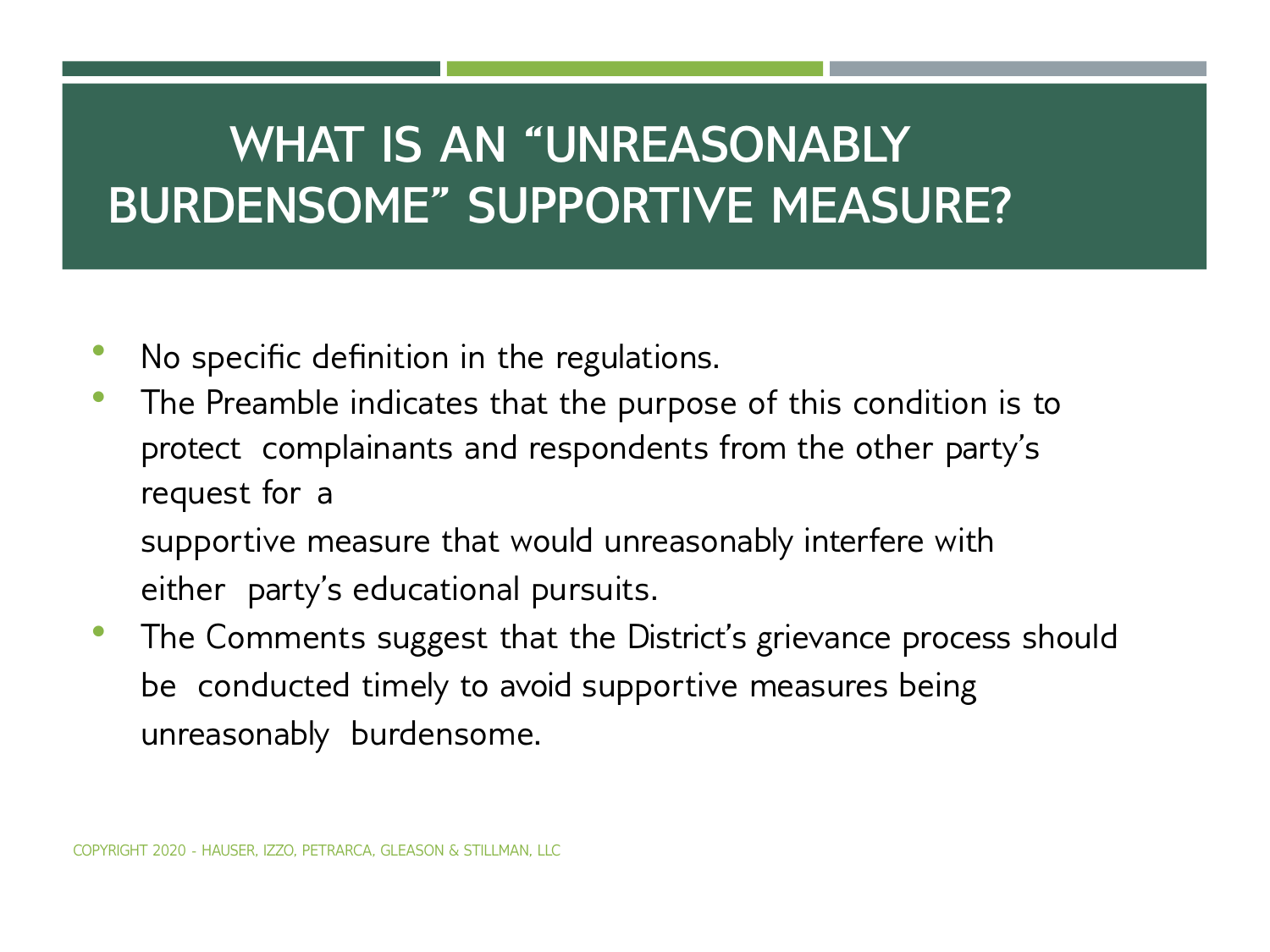

# WHAT IS AN “UNREASONABLY  BURDENSOME” SUPPORTIVE MEASURE?
No specific definition in the regulations.
The Preamble indicates that the purpose of this condition is to protect  complainants and respondents from the other party’s request for a
supportive measure that would unreasonably interfere with either  party’s educational pursuits.
The Comments suggest that the District’s grievance process should be  conducted timely to avoid supportive measures being unreasonably  burdensome.
COPYRIGHT 2020 - HAUSER, IZZO, PETRARCA, GLEASON & STILLMAN, LLC